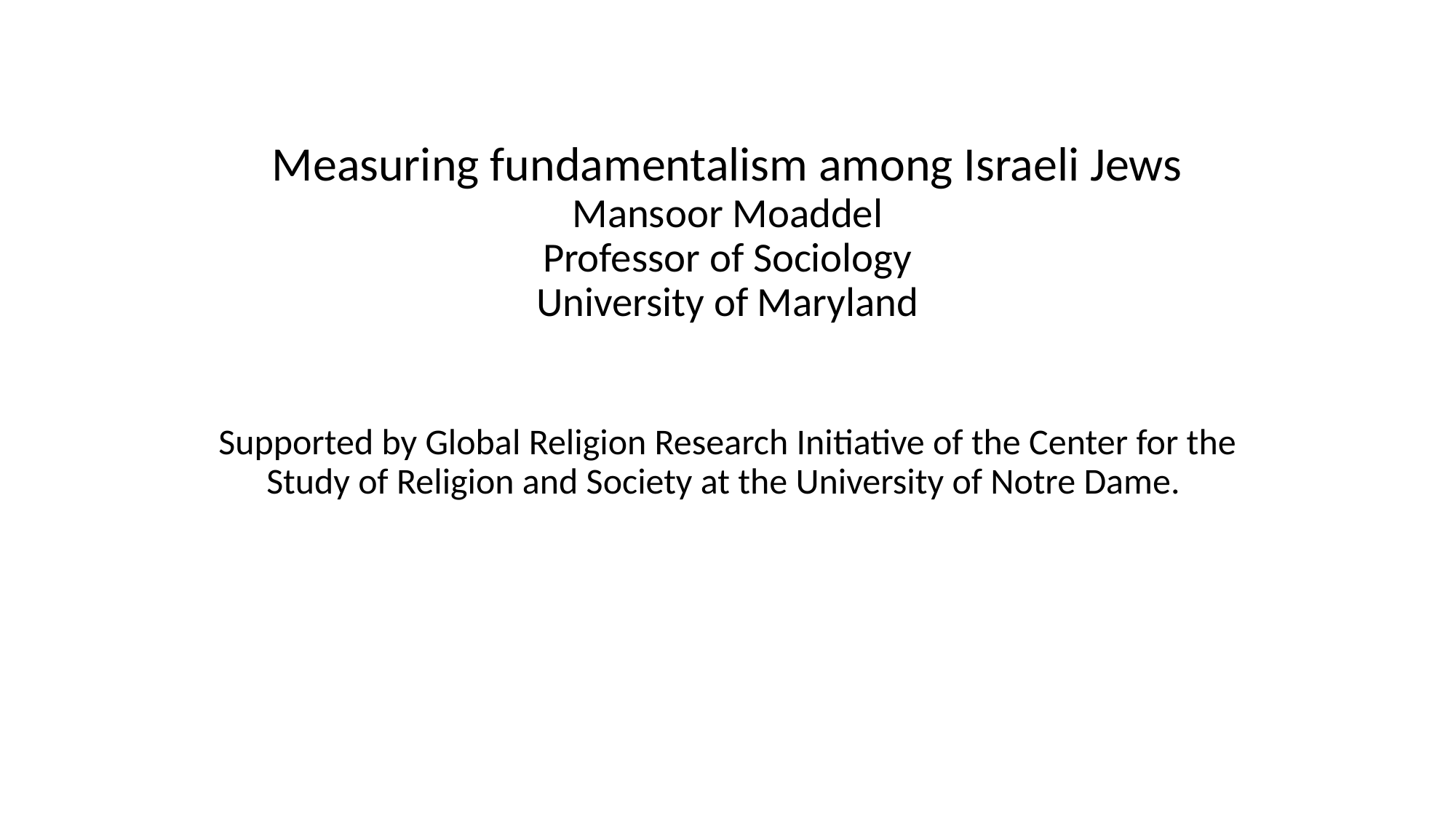

# Measuring fundamentalism among Israeli Jews Mansoor Moaddel Professor of Sociology University of Maryland
Supported by Global Religion Research Initiative of the Center for the Study of Religion and Society at the University of Notre Dame.